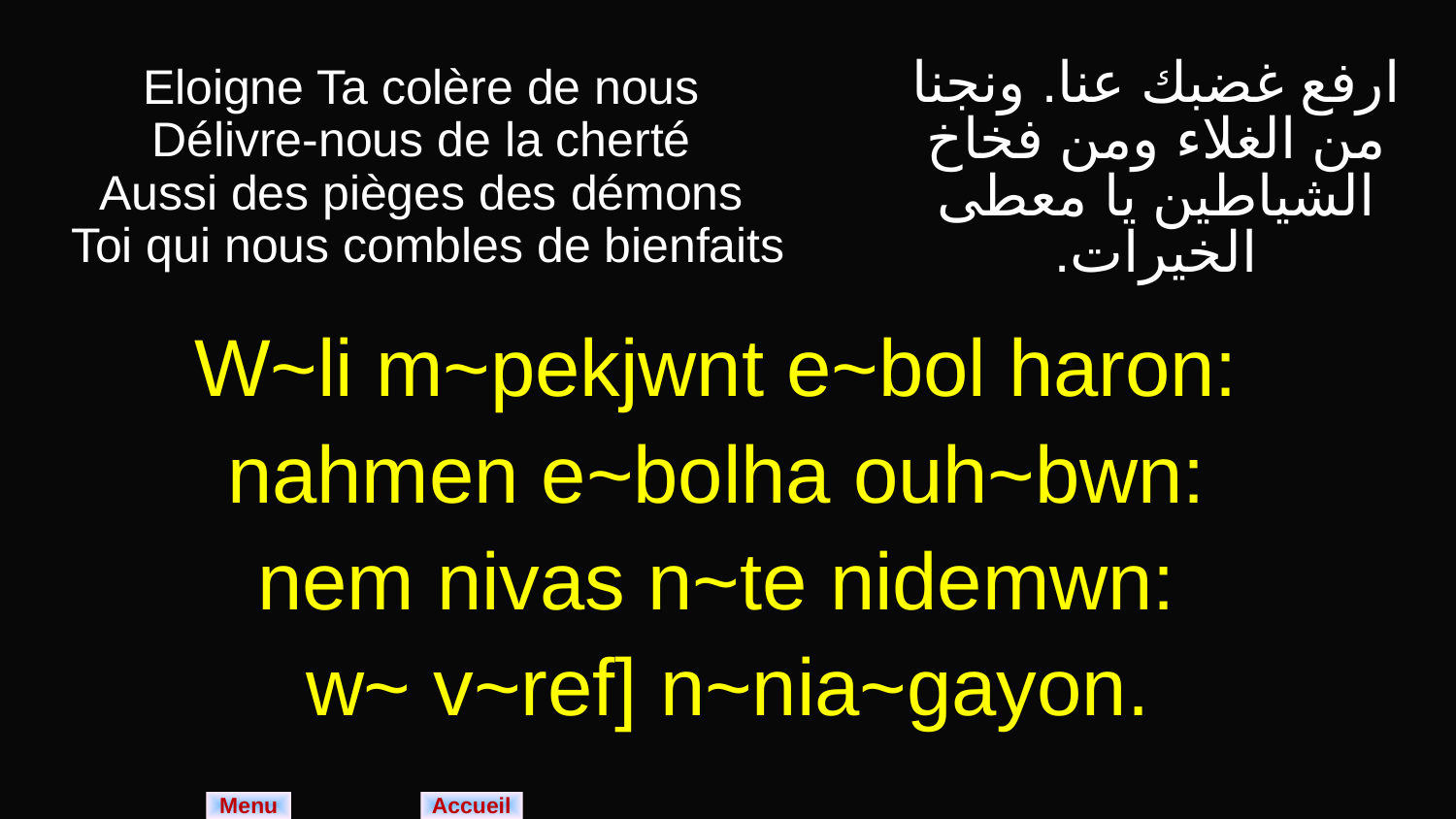

| Eloigne Ta colère de nous Délivre-nous de la cherté Aussi des pièges des démons Toi qui nous combles de bienfaits | ارفع غضبك عنا. ونجنا من الغلاء ومن فخاخ الشياطين يا معطى الخيرات. |
| --- | --- |
| W~li m~pekjwnt e~bol haron: nahmen e~bolha ouh~bwn: nem nivas n~te nidemwn: w~ v~ref] n~nia~gayon. |  |
Menu